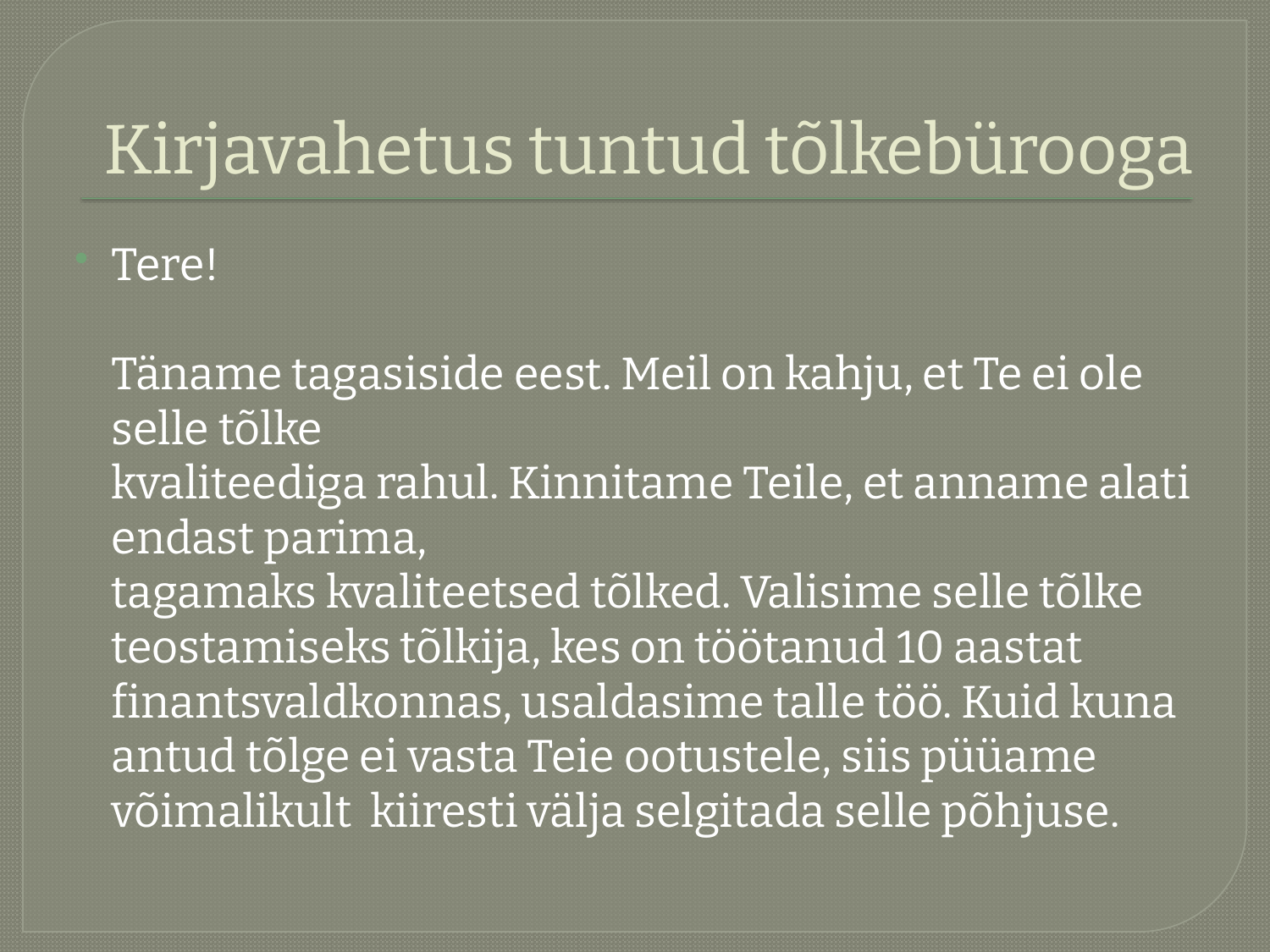

# Kirjavahetus tuntud tõlkebürooga
Tere!
Täname tagasiside eest. Meil on kahju, et Te ei ole selle tõlke
kvaliteediga rahul. Kinnitame Teile, et anname alati endast parima,
tagamaks kvaliteetsed tõlked. Valisime selle tõlke teostamiseks tõlkija, kes on töötanud 10 aastat finantsvaldkonnas, usaldasime talle töö. Kuid kuna antud tõlge ei vasta Teie ootustele, siis püüame võimalikult  kiiresti välja selgitada selle põhjuse.